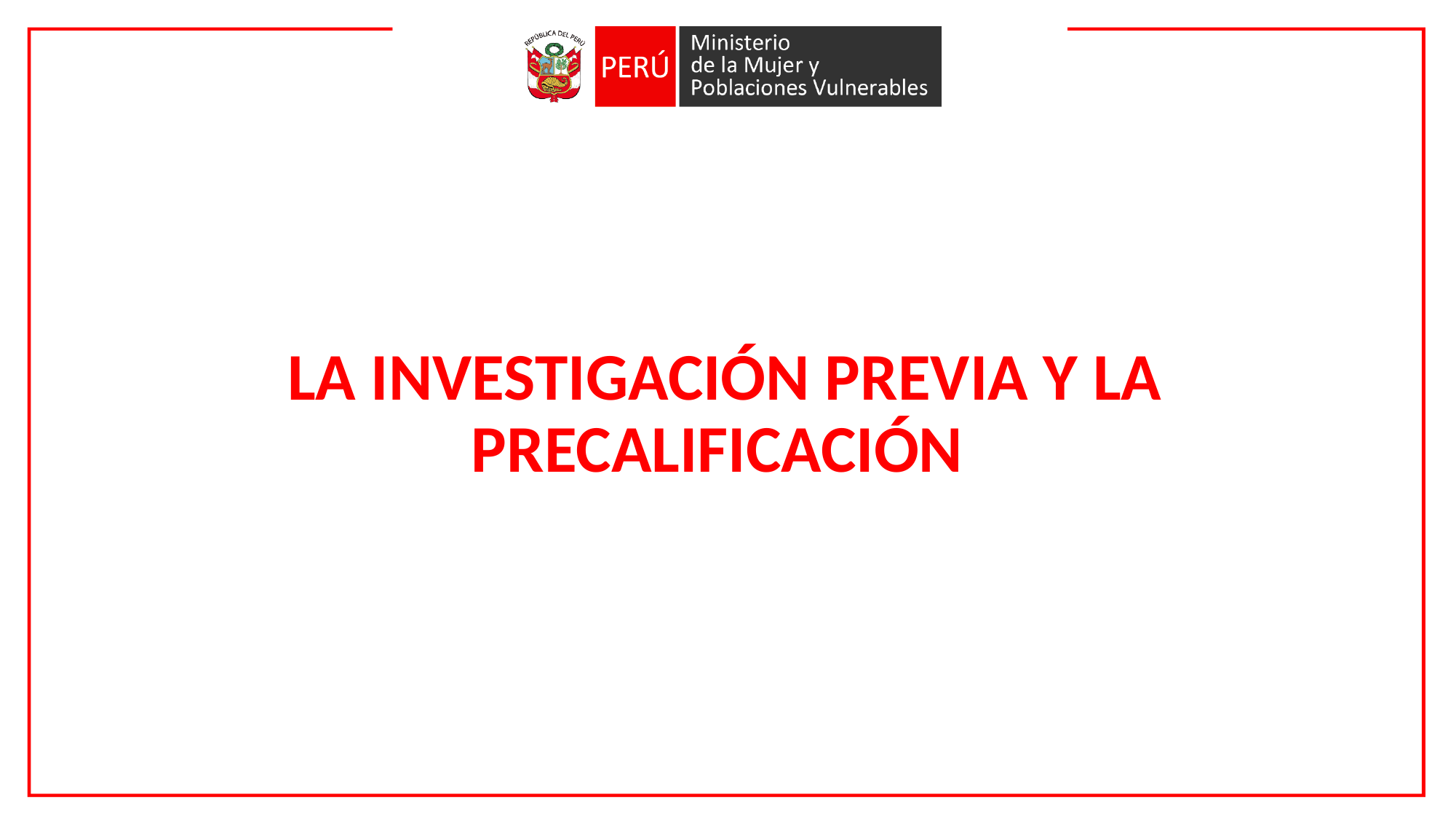

# LA INVESTIGACIÓN PREVIA Y LA PRECALIFICACIÓN